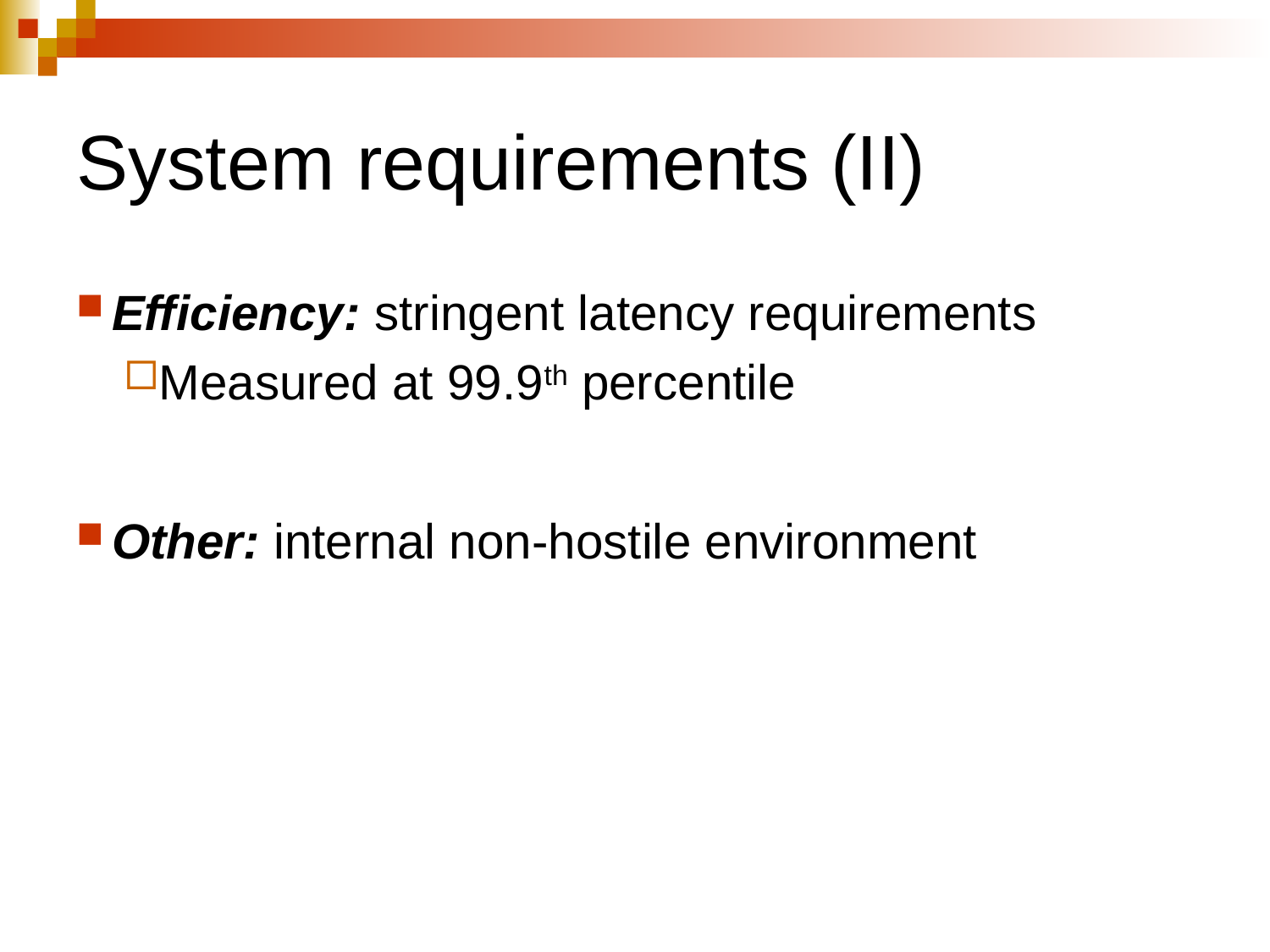

# System requirements (II)
Efficiency: stringent latency requirements
Measured at 99.9th percentile

Other: internal non-hostile environment